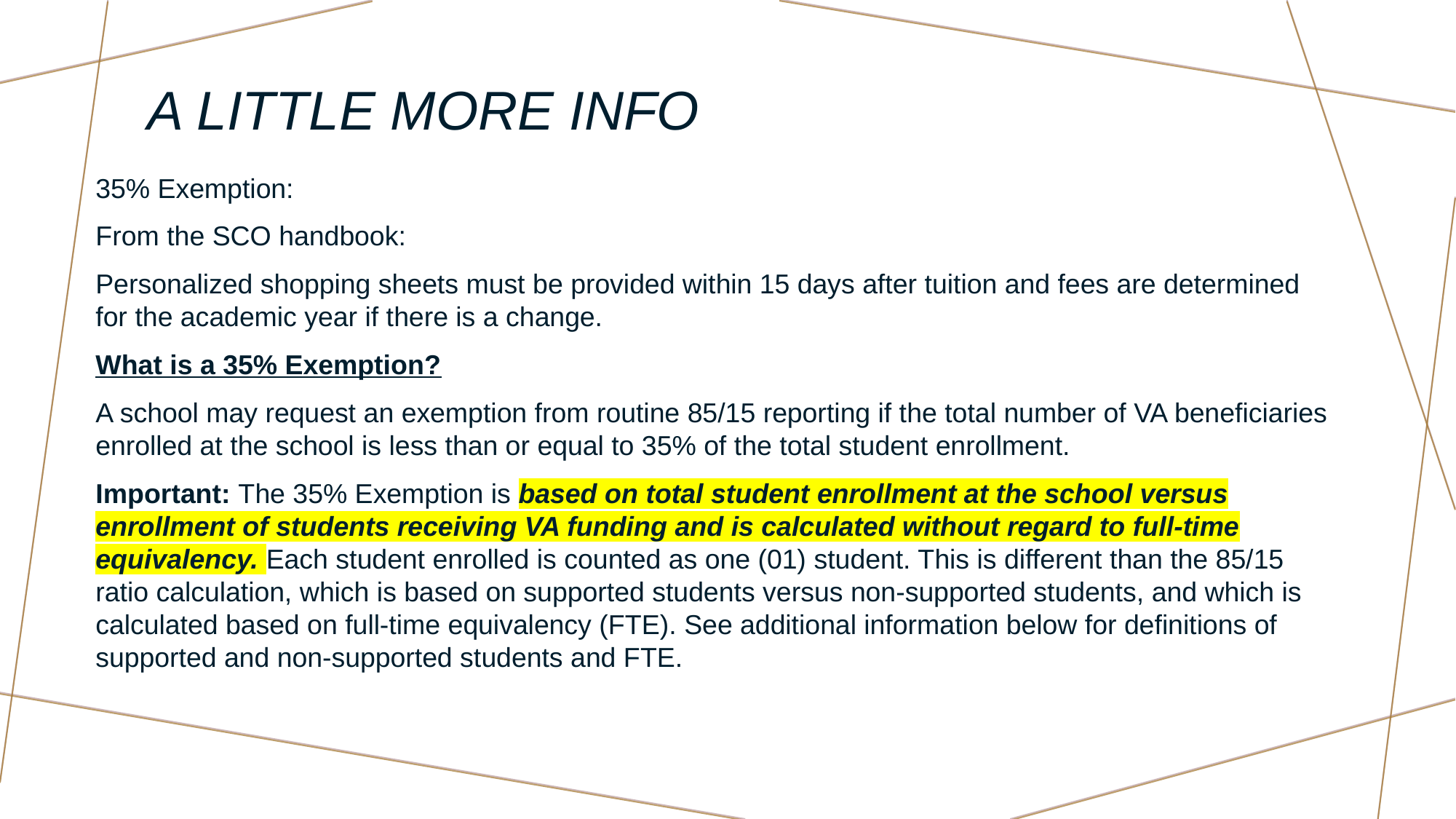

# A little more info
35% Exemption:
From the SCO handbook:
Personalized shopping sheets must be provided within 15 days after tuition and fees are determined for the academic year if there is a change.
What is a 35% Exemption?
A school may request an exemption from routine 85/15 reporting if the total number of VA beneficiaries enrolled at the school is less than or equal to 35% of the total student enrollment.
Important: The 35% Exemption is based on total student enrollment at the school versus enrollment of students receiving VA funding and is calculated without regard to full-time equivalency. Each student enrolled is counted as one (01) student. This is different than the 85/15 ratio calculation, which is based on supported students versus non-supported students, and which is calculated based on full-time equivalency (FTE). See additional information below for definitions of supported and non-supported students and FTE.